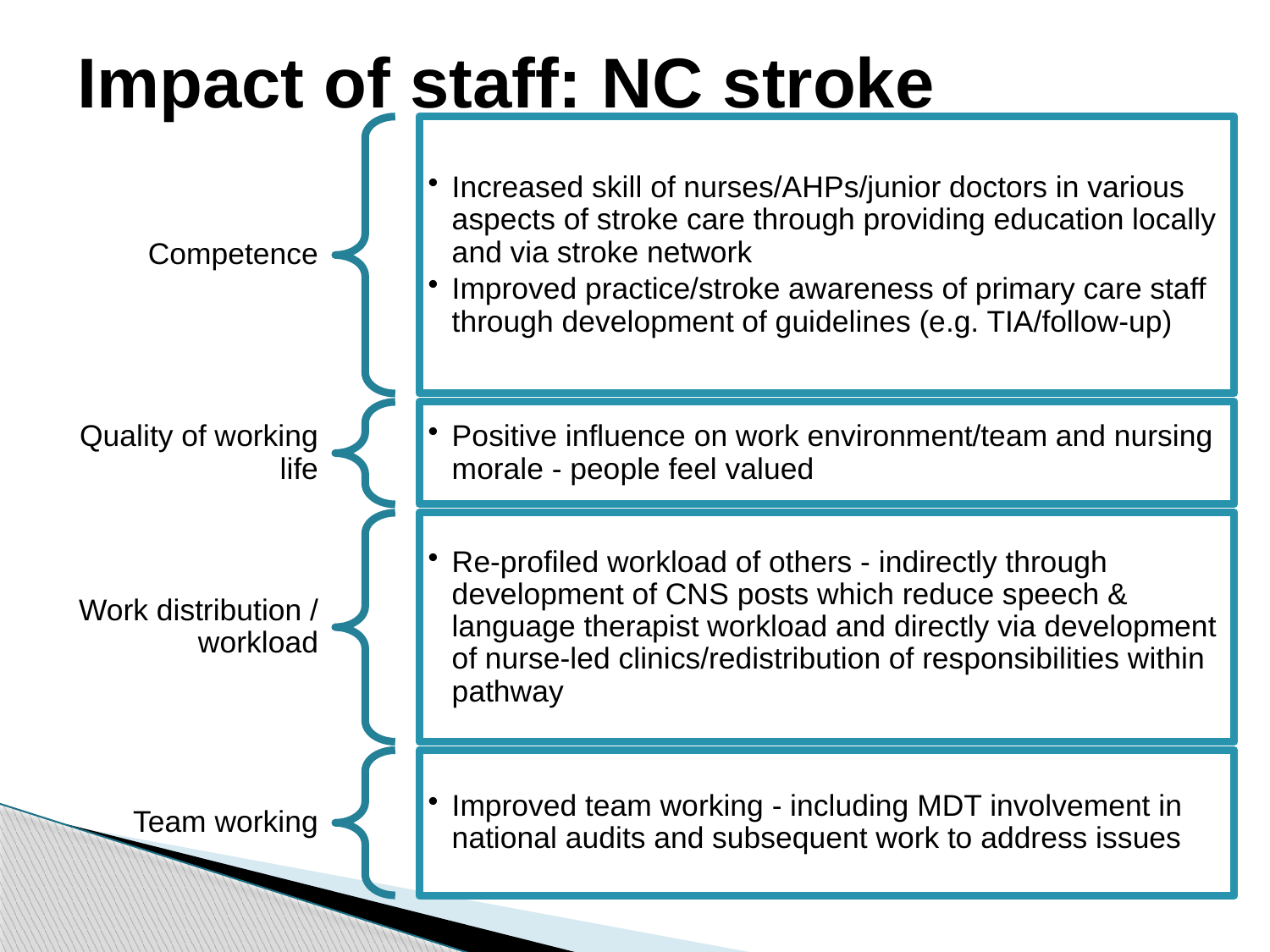

# Impact of staff: NC stroke
Competence
Increased skill of nurses/AHPs/junior doctors in various aspects of stroke care through providing education locally and via stroke network
Improved practice/stroke awareness of primary care staff through development of guidelines (e.g. TIA/follow-up)
Quality of working life
Positive influence on work environment/team and nursing morale - people feel valued
Work distribution / workload
Re-profiled workload of others - indirectly through development of CNS posts which reduce speech & language therapist workload and directly via development of nurse-led clinics/redistribution of responsibilities within pathway
Team working
Improved team working - including MDT involvement in national audits and subsequent work to address issues